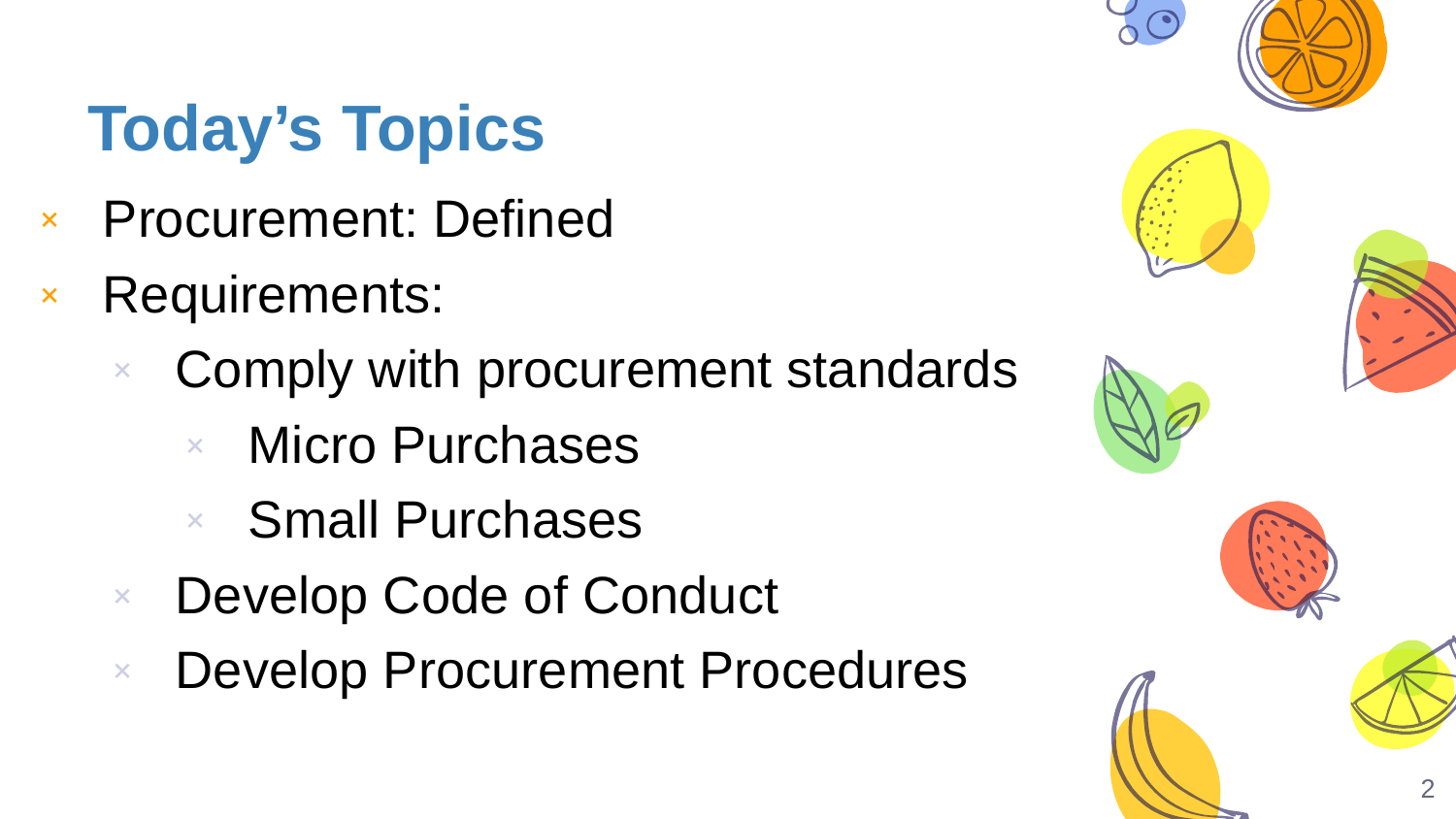

# Today’s Topics
Procurement: Defined
Requirements:
Comply with procurement standards
Micro Purchases
Small Purchases
Develop Code of Conduct
Develop Procurement Procedures

2